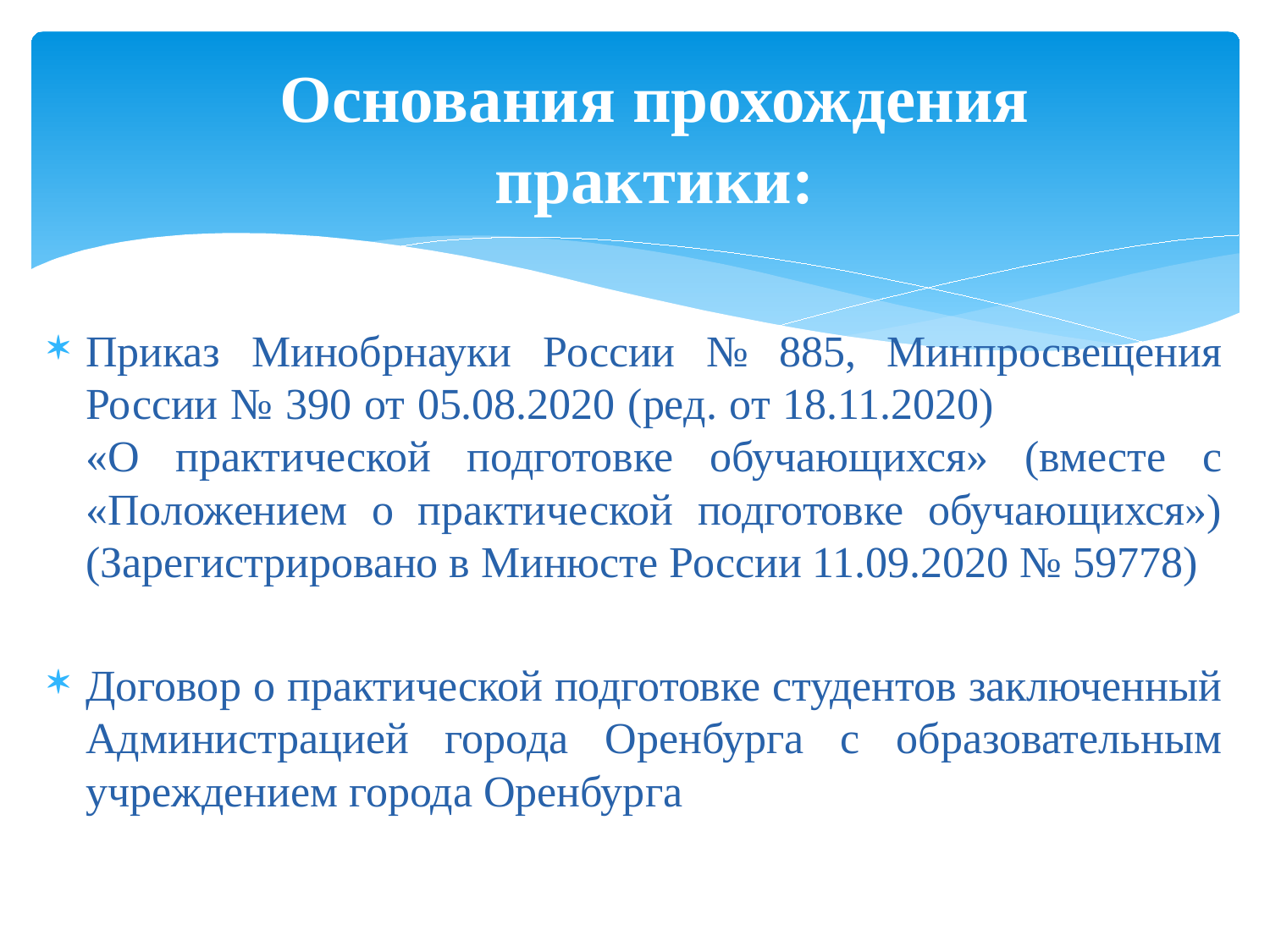

# Основания прохождения практики:
Приказ Минобрнауки России № 885, Минпросвещения России № 390 от 05.08.2020 (ред. от 18.11.2020)                   «О практической подготовке обучающихся» (вместе с «Положением о практической подготовке обучающихся») (Зарегистрировано в Минюсте России 11.09.2020 № 59778)

Договор о практической подготовке студентов заключенный Администрацией города Оренбурга с образовательным учреждением города Оренбурга